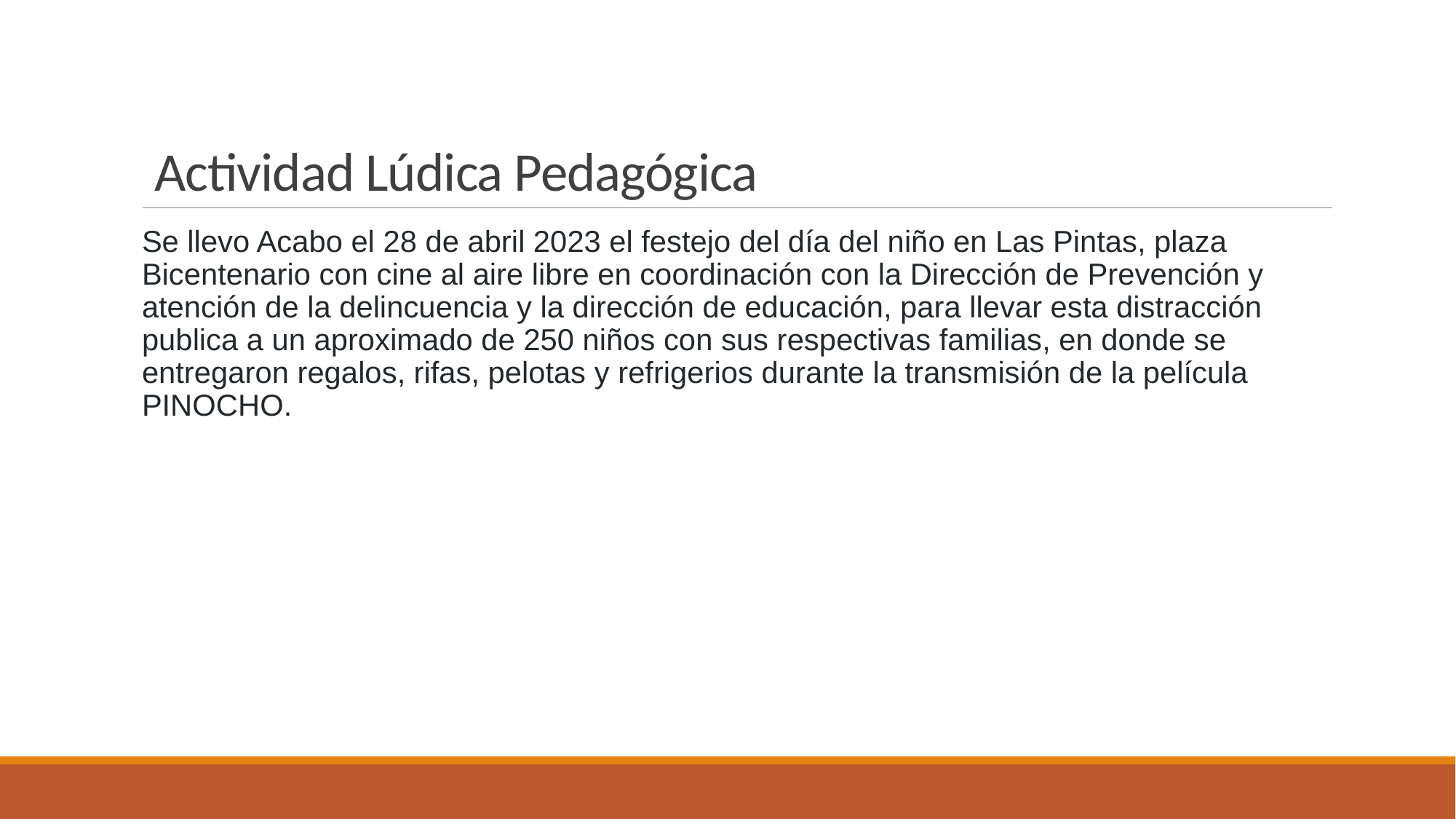

# Actividad Lúdica Pedagógica
Se llevo Acabo el 28 de abril 2023 el festejo del día del niño en Las Pintas, plaza Bicentenario con cine al aire libre en coordinación con la Dirección de Prevención y atención de la delincuencia y la dirección de educación, para llevar esta distracción publica a un aproximado de 250 niños con sus respectivas familias, en donde se entregaron regalos, rifas, pelotas y refrigerios durante la transmisión de la película PINOCHO.